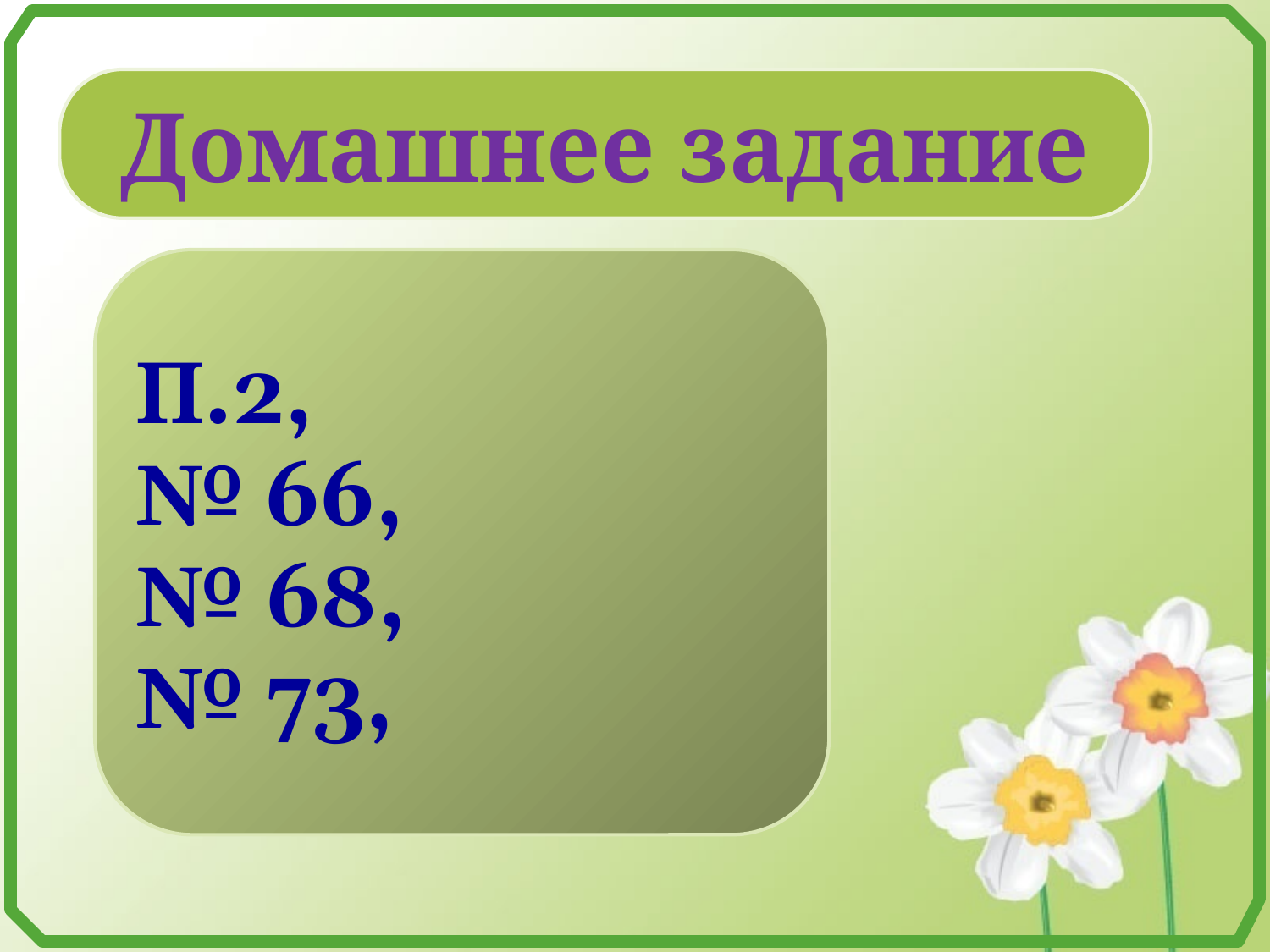

Домашнее задание
П.2,
№ 66,                  № 68,
№ 73,